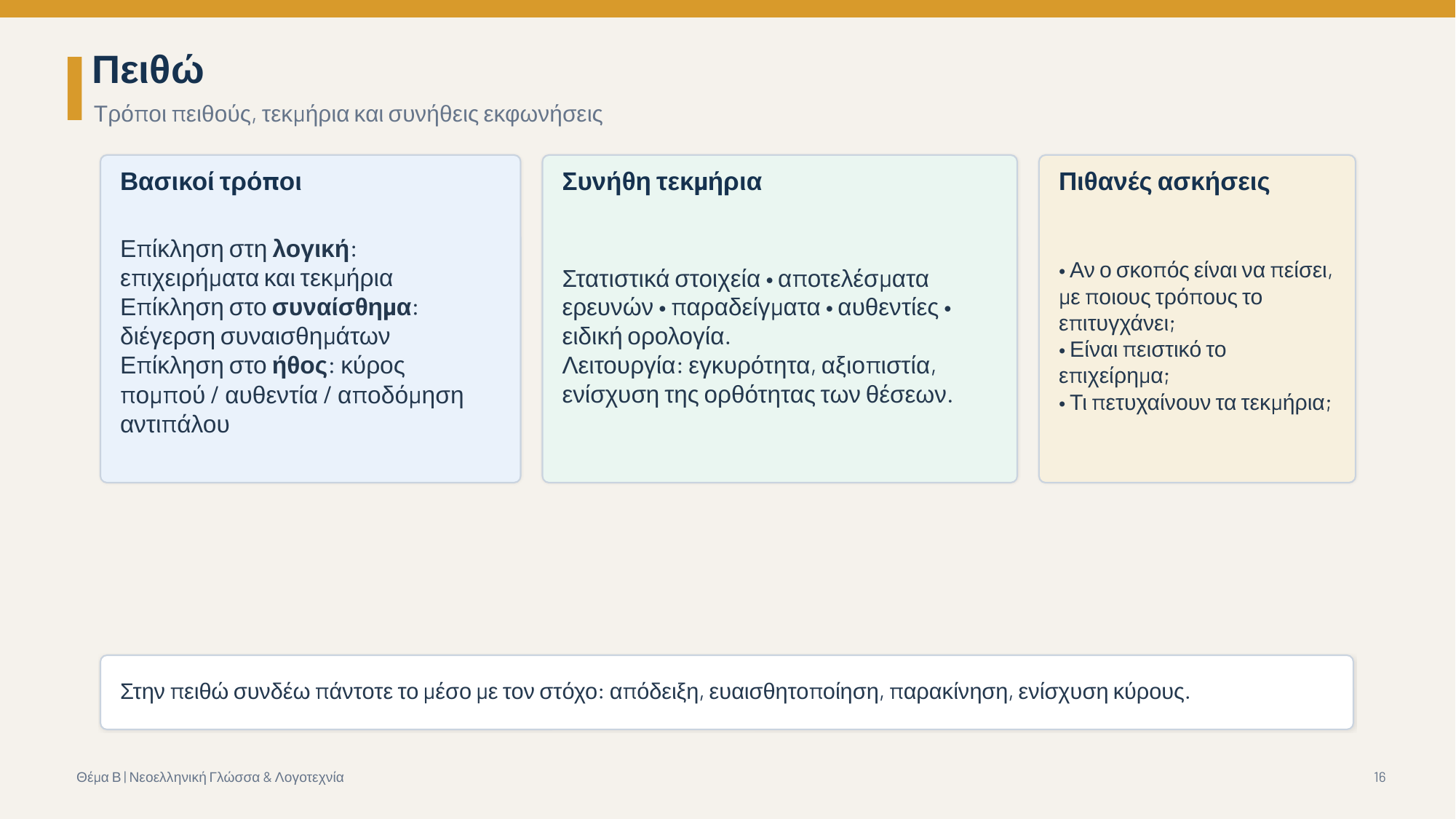

Πειθώ

Τρόποι πειθούς, τεκμήρια και συνήθεις εκφωνήσεις

Βασικοί τρόποι
Συνήθη τεκμήρια
Πιθανές ασκήσεις
Επίκληση στη λογική: επιχειρήματα και τεκμήρια
Επίκληση στο συναίσθημα: διέγερση συναισθημάτων
Επίκληση στο ήθος: κύρος πομπού / αυθεντία / αποδόμηση αντιπάλου
Στατιστικά στοιχεία • αποτελέσματα ερευνών • παραδείγματα • αυθεντίες • ειδική ορολογία.
Λειτουργία: εγκυρότητα, αξιοπιστία, ενίσχυση της ορθότητας των θέσεων.
• Αν ο σκοπός είναι να πείσει, με ποιους τρόπους το επιτυγχάνει;
• Είναι πειστικό το επιχείρημα;
• Τι πετυχαίνουν τα τεκμήρια;

Στην πειθώ συνδέω πάντοτε το μέσο με τον στόχο: απόδειξη, ευαισθητοποίηση, παρακίνηση, ενίσχυση κύρους.
Θέμα Β | Νεοελληνική Γλώσσα & Λογοτεχνία
16